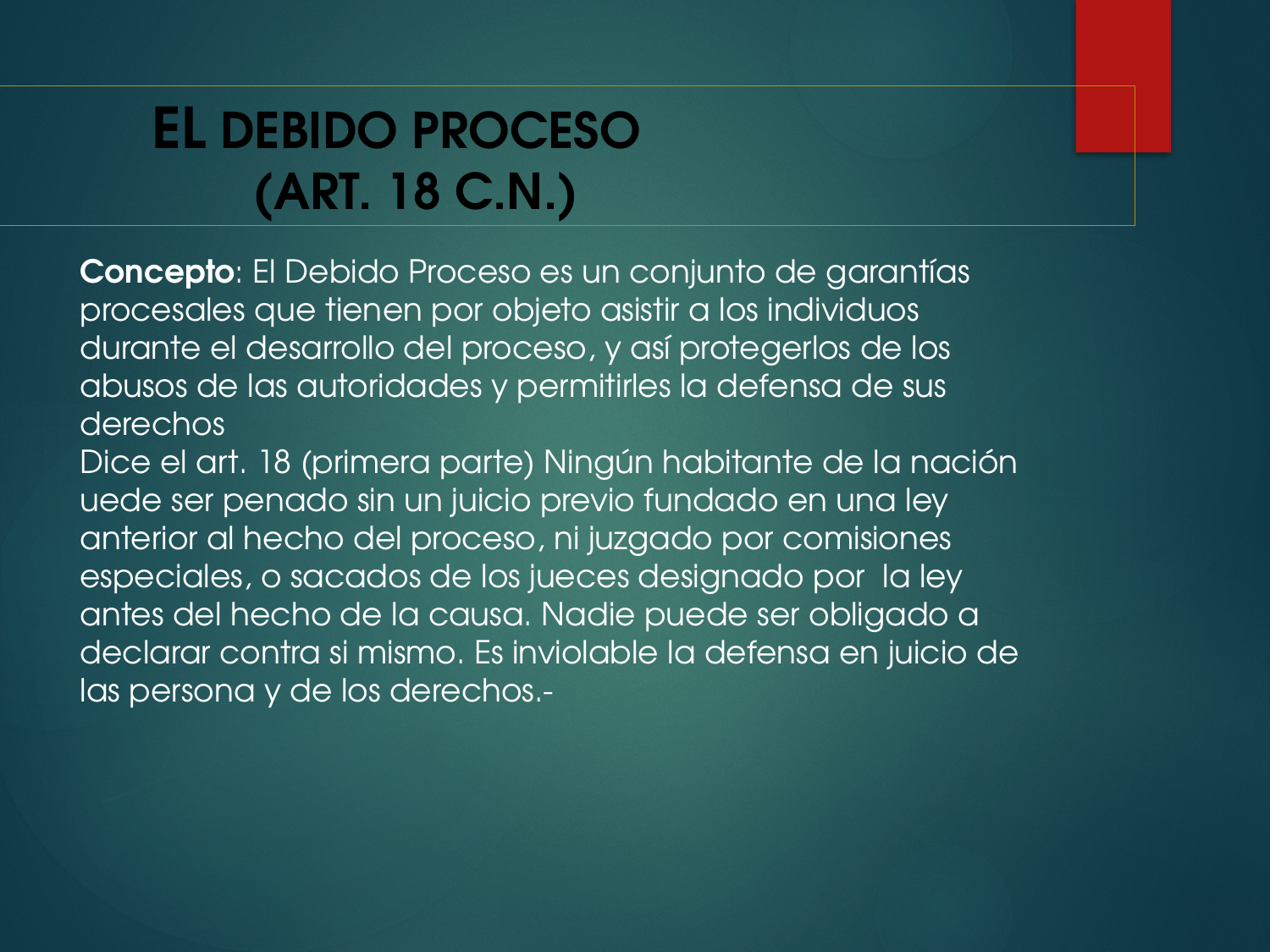

EL DEBIDO PROCESO
                    (ART. 18 C.N.)
Concepto: El Debido Proceso es un conjunto de garantías procesales que tienen por objeto asistir a los individuos durante el desarrollo del proceso, y así protegerlos de los abusos de las autoridades y permitirles la defensa de sus derechos
Dice el art. 18 (primera parte) Ningún habitante de la nación uede ser penado sin un juicio previo fundado en una ley anterior al hecho del proceso, ni juzgado por comisiones especiales, o sacados de los jueces designado por  la ley antes del hecho de la causa. Nadie puede ser obligado a declarar contra si mismo. Es inviolable la defensa en juicio de las persona y de los derechos.-